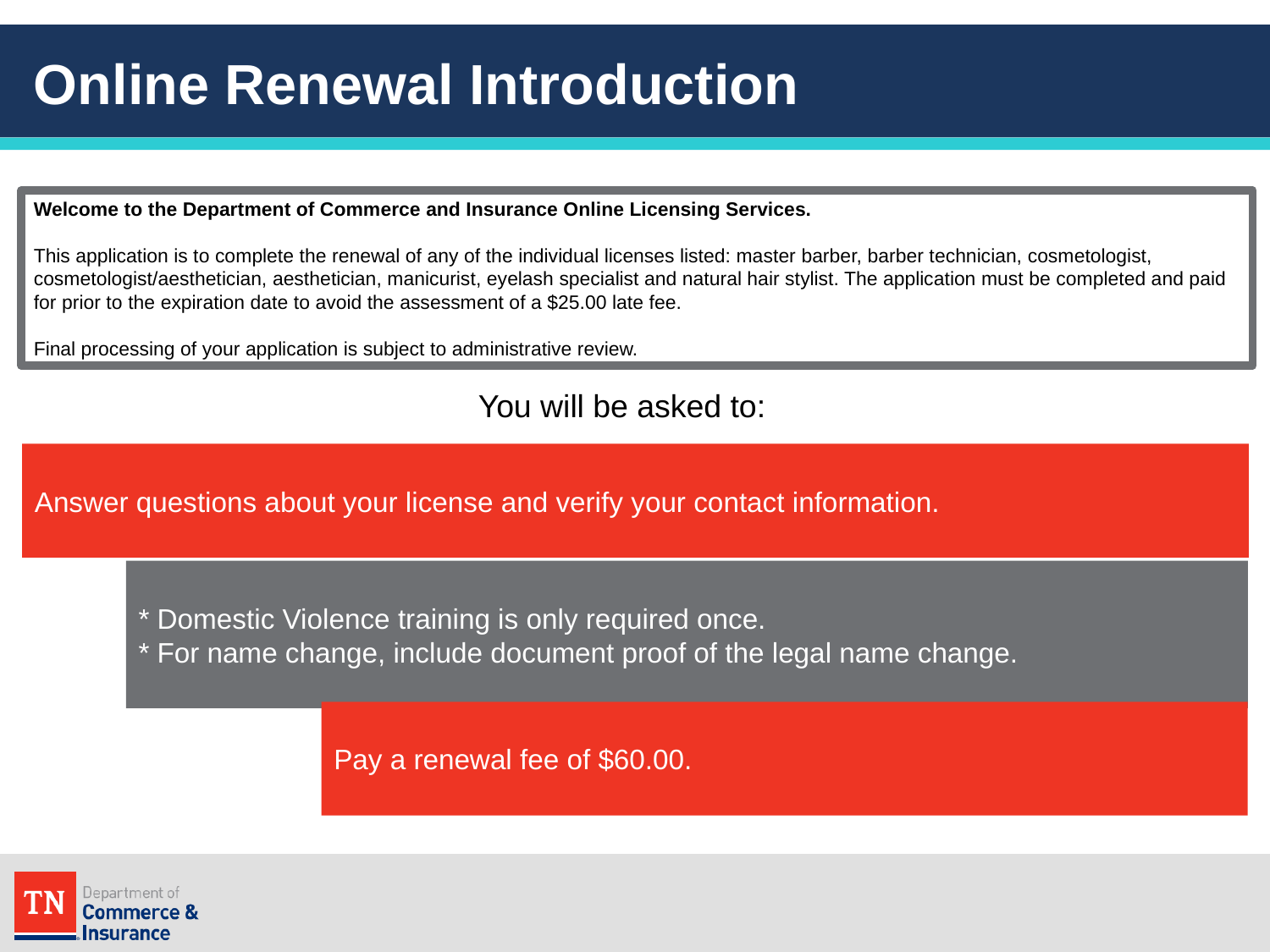

# Online Renewal Introduction
Welcome to the Department of Commerce and Insurance Online Licensing Services.

This application is to complete the renewal of any of the individual licenses listed: master barber, barber technician, cosmetologist, cosmetologist/aesthetician, aesthetician, manicurist, eyelash specialist and natural hair stylist. The application must be completed and paid for prior to the expiration date to avoid the assessment of a $25.00 late fee.

Final processing of your application is subject to administrative review.
You will be asked to:

Answer questions about your license and verify your contact information.

* Domestic Violence training is only required once.
* For name change, include document proof of the legal name change.

Pay a renewal fee of $60.00.